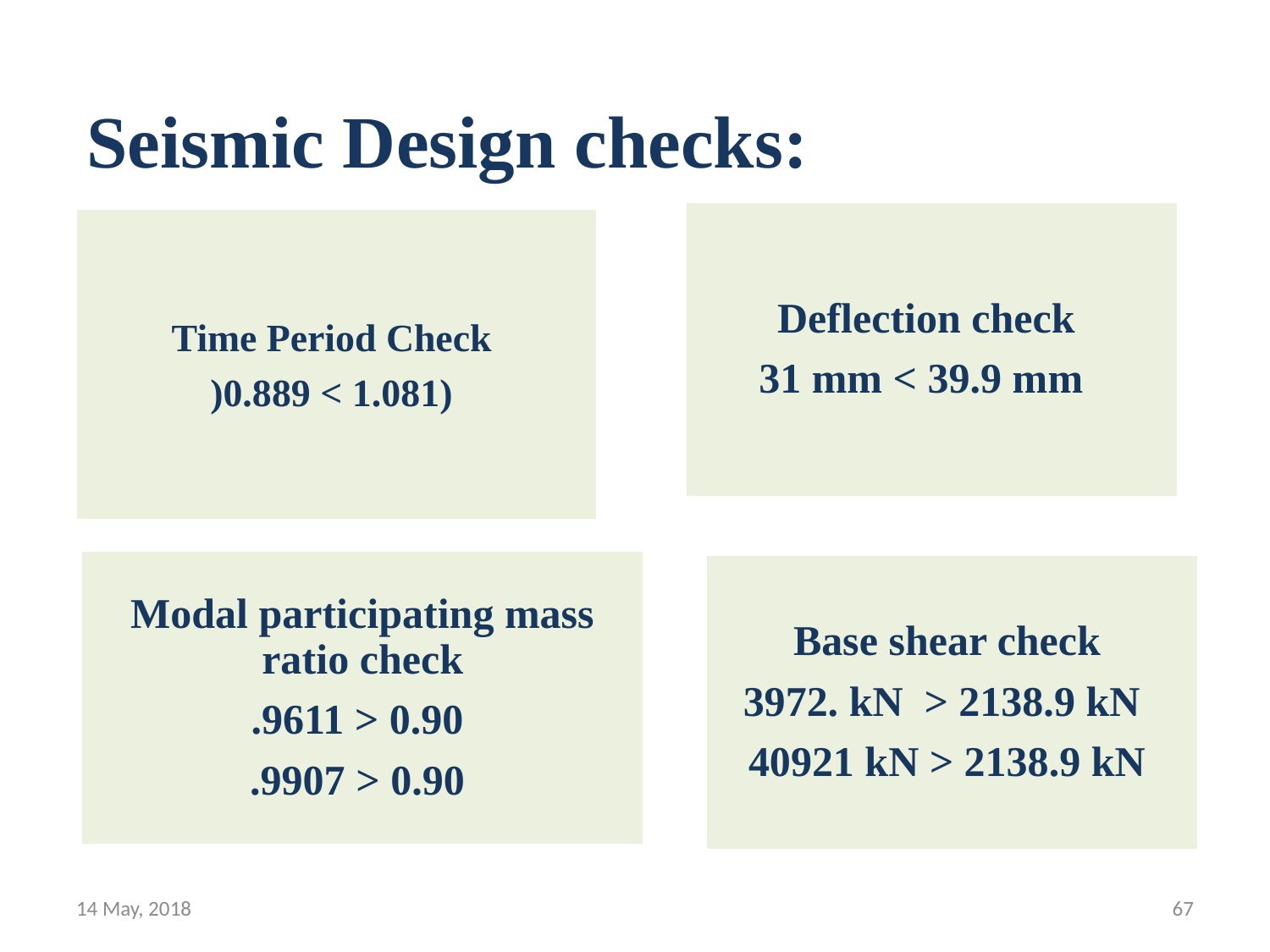

# Seismic Design checks:

Time Period Check
)0.889 < 1.081)

Deflection check
31 mm < 39.9 mm
Modal participating mass ratio check
.9611 > 0.90
.9907 > 0.90
Base shear check
3972. kN  > 2138.9 kN
40921 kN > 2138.9 kN
14 May, 2018
67